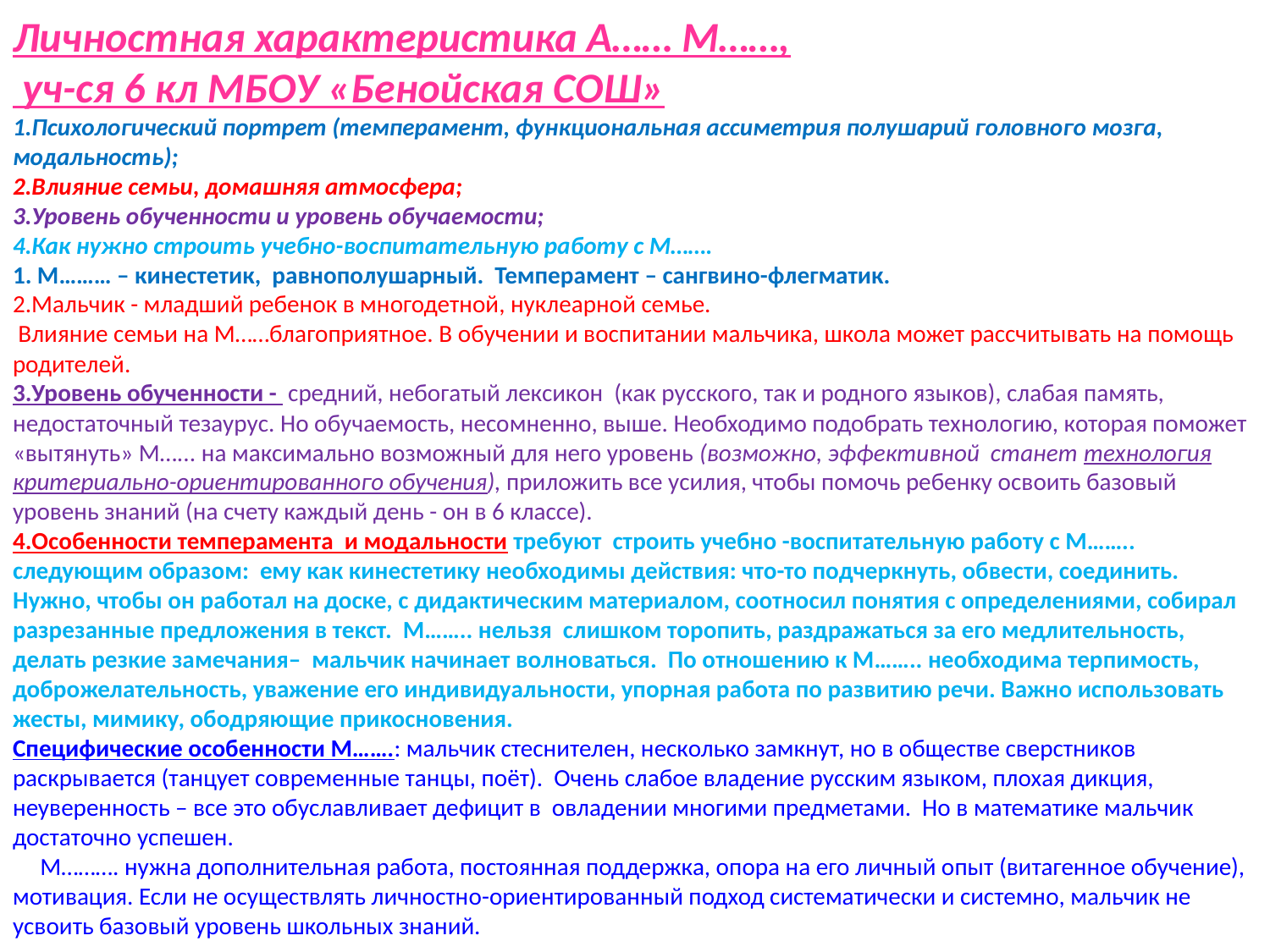

Личностная характеристика А…… М……,
 уч-ся 6 кл МБОУ «Бенойская СОШ»
1.Психологический портрет (темперамент, функциональная ассиметрия полушарий головного мозга, модальность);
2.Влияние семьи, домашняя атмосфера;
3.Уровень обученности и уровень обучаемости;
4.Как нужно строить учебно-воспитательную работу с М…….
1. М……… – кинестетик,  равнополушарный.  Темперамент – сангвино-флегматик.
2.Мальчик - младший ребенок в многодетной, нуклеарной семье.
 Влияние семьи на М……благоприятное. В обучении и воспитании мальчика, школа может рассчитывать на помощь родителей.
3.Уровень обученности -  средний, небогатый лексикон  (как русского, так и родного языков), слабая память, недостаточный тезаурус. Но обучаемость, несомненно, выше. Необходимо подобрать технологию, которая поможет «вытянуть» М…... на максимально возможный для него уровень (возможно, эффективной  станет технология критериально-ориентированного обучения), приложить все усилия, чтобы помочь ребенку освоить базовый уровень знаний (на счету каждый день - он в 6 классе).
4.Особенности темперамента  и модальности требуют  строить учебно -воспитательную работу с М…….. следующим образом:  ему как кинестетику необходимы действия: что-то подчеркнуть, обвести, соединить. Нужно, чтобы он работал на доске, с дидактическим материалом, соотносил понятия с определениями, собирал разрезанные предложения в текст.  М…….. нельзя  слишком торопить, раздражаться за его медлительность, делать резкие замечания–  мальчик начинает волноваться.  По отношению к М…….. необходима терпимость, доброжелательность, уважение его индивидуальности, упорная работа по развитию речи. Важно использовать жесты, мимику, ободряющие прикосновения.
Специфические особенности М…….: мальчик стеснителен, несколько замкнут, но в обществе сверстников раскрывается (танцует современные танцы, поёт).  Очень слабое владение русским языком, плохая дикция, неуверенность – все это обуславливает дефицит в  овладении многими предметами.  Но в математике мальчик достаточно успешен.
     М………. нужна дополнительная работа, постоянная поддержка, опора на его личный опыт (витагенное обучение), мотивация. Если не осуществлять личностно-ориентированный подход систематически и системно, мальчик не усвоить базовый уровень школьных знаний.